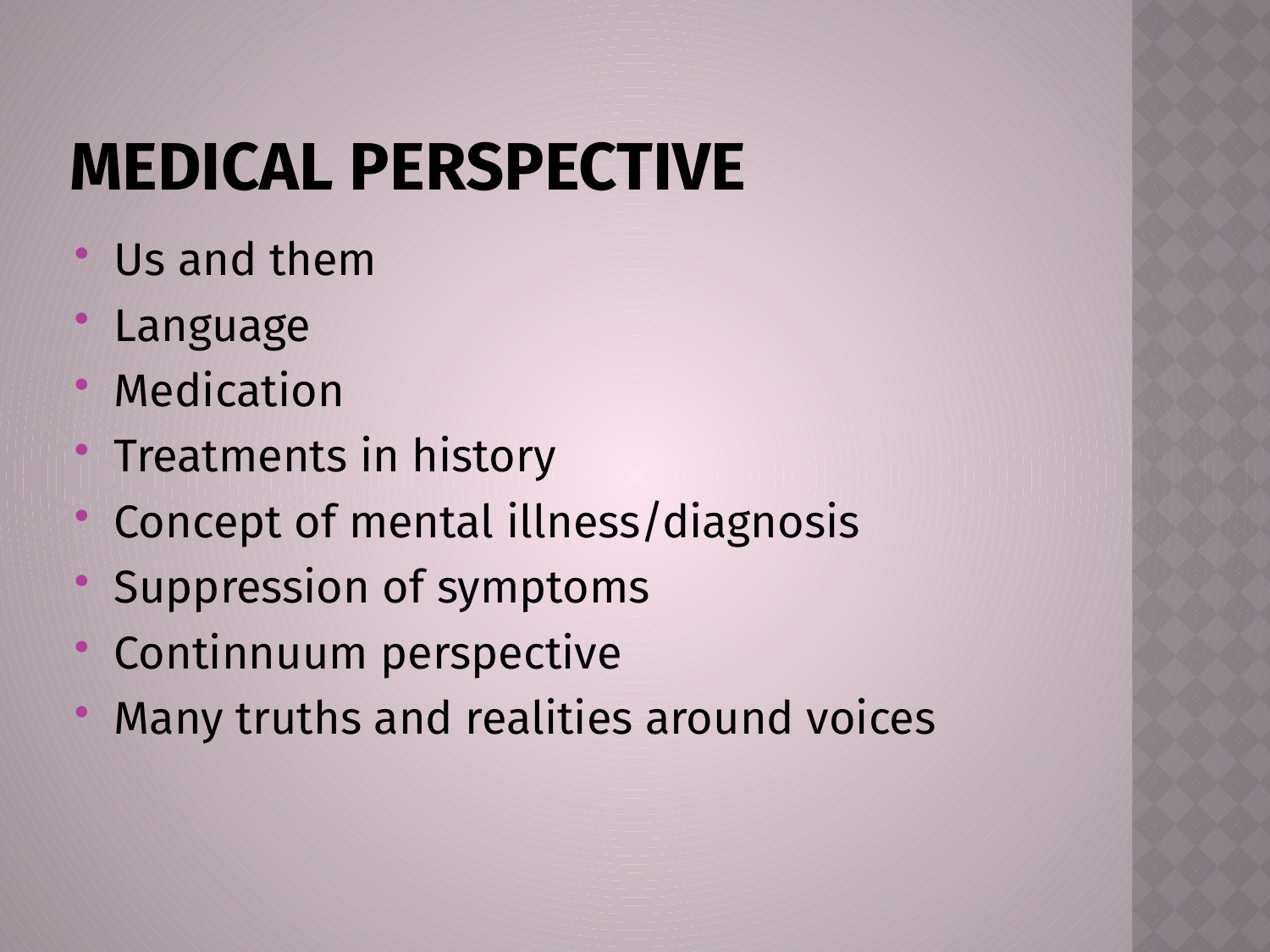

# Medical perspective
Us and them
Language
Medication
Treatments in history
Concept of mental illness/diagnosis
Suppression of symptoms
Continnuum perspective
Many truths and realities around voices